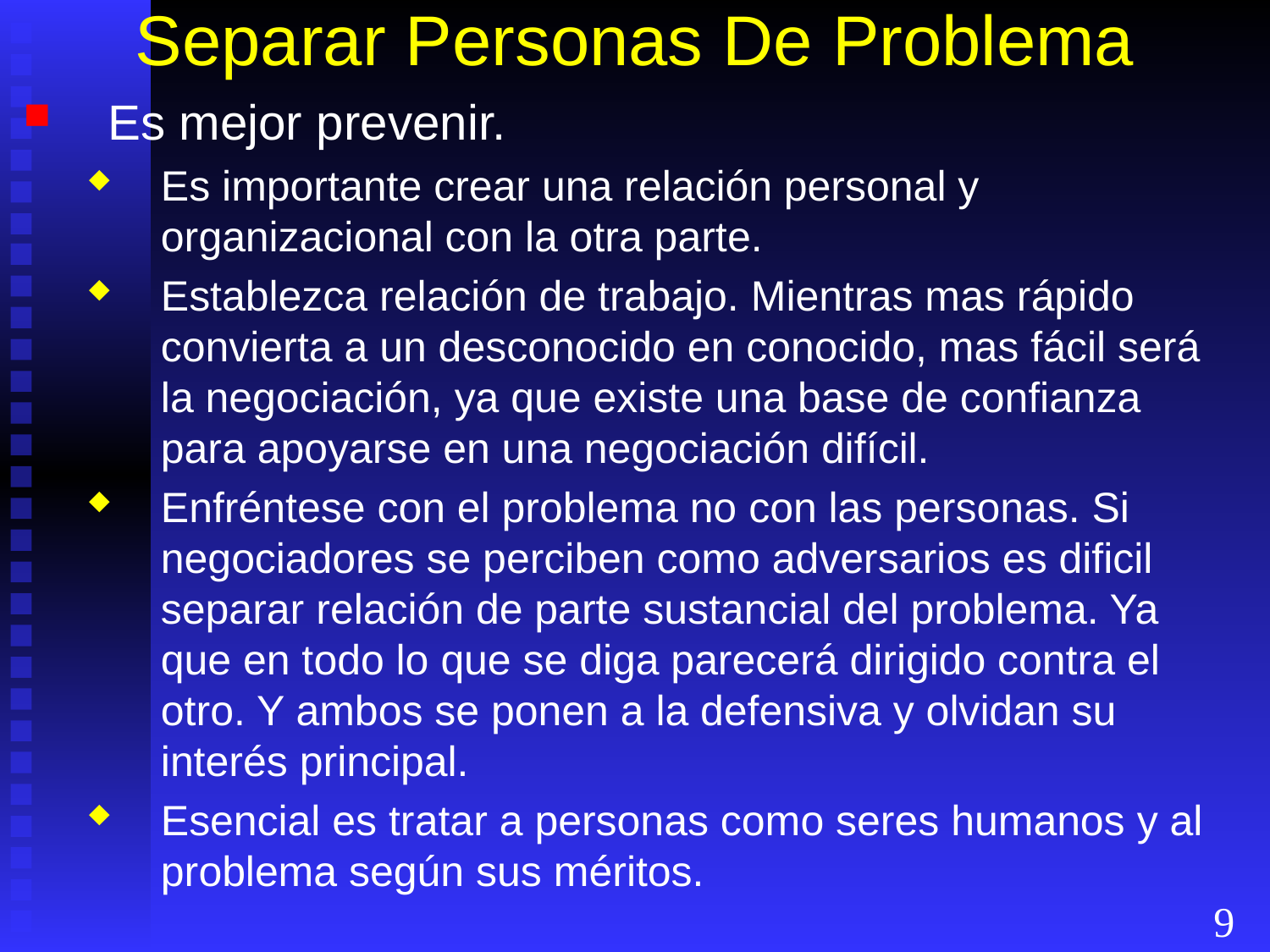

# Separar Personas De Problema
Es mejor prevenir.
Es importante crear una relación personal y organizacional con la otra parte.
Establezca relación de trabajo. Mientras mas rápido convierta a un desconocido en conocido, mas fácil será la negociación, ya que existe una base de confianza para apoyarse en una negociación difícil.
Enfréntese con el problema no con las personas. Si negociadores se perciben como adversarios es dificil separar relación de parte sustancial del problema. Ya que en todo lo que se diga parecerá dirigido contra el otro. Y ambos se ponen a la defensiva y olvidan su interés principal.
Esencial es tratar a personas como seres humanos y al problema según sus méritos.
9